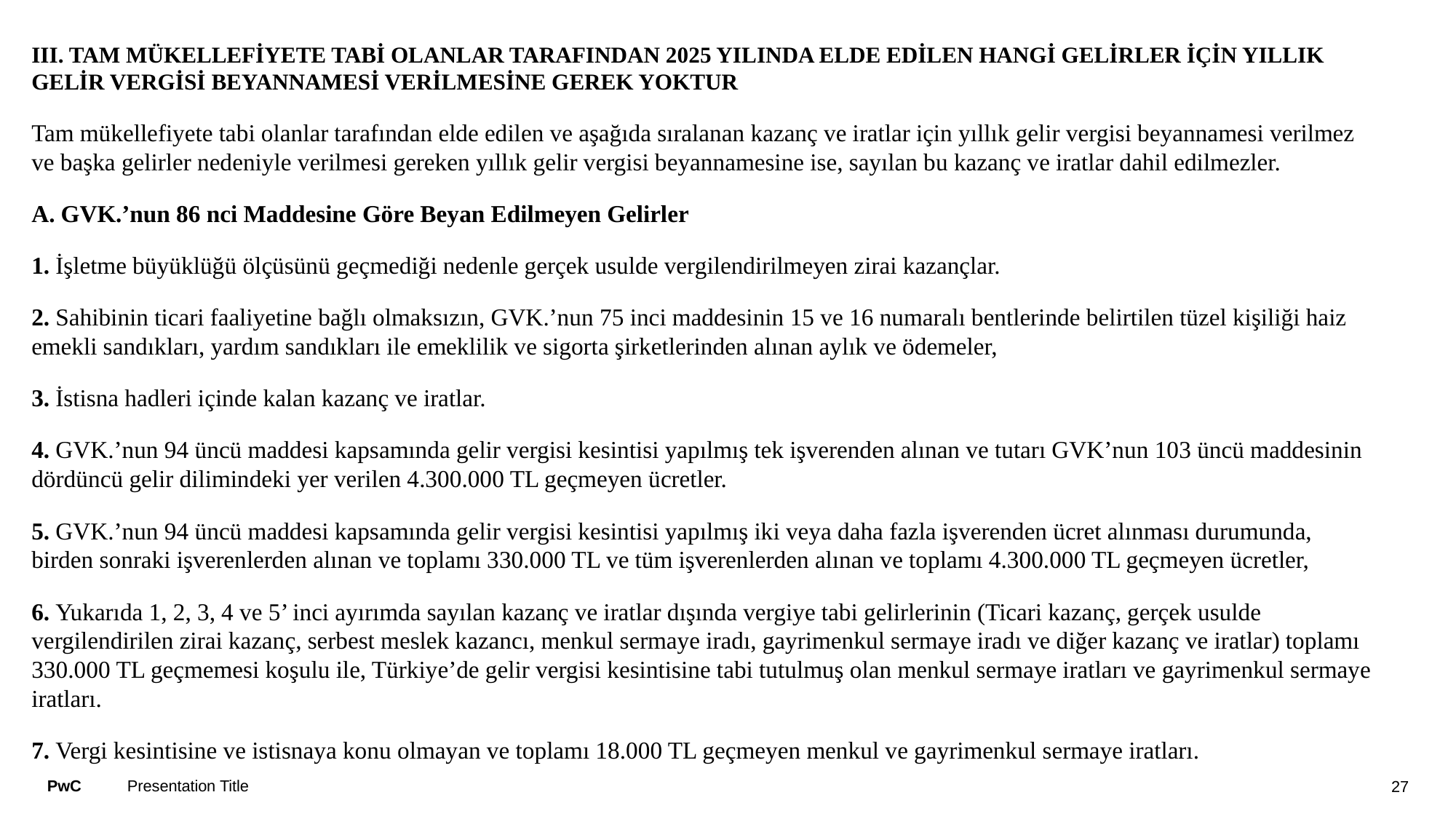

#
III. TAM MÜKELLEFİYETE TABİ OLANLAR TARAFINDAN 2025 YILINDA ELDE EDİLEN HANGİ GELİRLER İÇİN YILLIK GELİR VERGİSİ BEYANNAMESİ VERİLMESİNE GEREK YOKTUR
Tam mükellefiyete tabi olanlar tarafından elde edilen ve aşağıda sıralanan kazanç ve iratlar için yıllık gelir vergisi beyannamesi verilmez ve başka gelirler nedeniyle verilmesi gereken yıllık gelir vergisi beyannamesine ise, sayılan bu kazanç ve iratlar dahil edilmezler.
A. GVK.’nun 86 nci Maddesine Göre Beyan Edilmeyen Gelirler
1. İşletme büyüklüğü ölçüsünü geçmediği nedenle gerçek usulde vergilendirilmeyen zirai kazançlar.
2. Sahibinin ticari faaliyetine bağlı olmaksızın, GVK.’nun 75 inci maddesinin 15 ve 16 numaralı bentlerinde belirtilen tüzel kişiliği haiz emekli sandıkları, yardım sandıkları ile emeklilik ve sigorta şirketlerinden alınan aylık ve ödemeler,
3. İstisna hadleri içinde kalan kazanç ve iratlar.
4. GVK.’nun 94 üncü maddesi kapsamında gelir vergisi kesintisi yapılmış tek işverenden alınan ve tutarı GVK’nun 103 üncü maddesinin dördüncü gelir dilimindeki yer verilen 4.300.000 TL geçmeyen ücretler.
5. GVK.’nun 94 üncü maddesi kapsamında gelir vergisi kesintisi yapılmış iki veya daha fazla işverenden ücret alınması durumunda, birden sonraki işverenlerden alınan ve toplamı 330.000 TL ve tüm işverenlerden alınan ve toplamı 4.300.000 TL geçmeyen ücretler,
6. Yukarıda 1, 2, 3, 4 ve 5’ inci ayırımda sayılan kazanç ve iratlar dışında vergiye tabi gelirlerinin (Ticari kazanç, gerçek usulde vergilendirilen zirai kazanç, serbest meslek kazancı, menkul sermaye iradı, gayrimenkul sermaye iradı ve diğer kazanç ve iratlar) toplamı 330.000 TL geçmemesi koşulu ile, Türkiye’de gelir vergisi kesintisine tabi tutulmuş olan menkul sermaye iratları ve gayrimenkul sermaye iratları.
7. Vergi kesintisine ve istisnaya konu olmayan ve toplamı 18.000 TL geçmeyen menkul ve gayrimenkul sermaye iratları.

Presentation Title
27